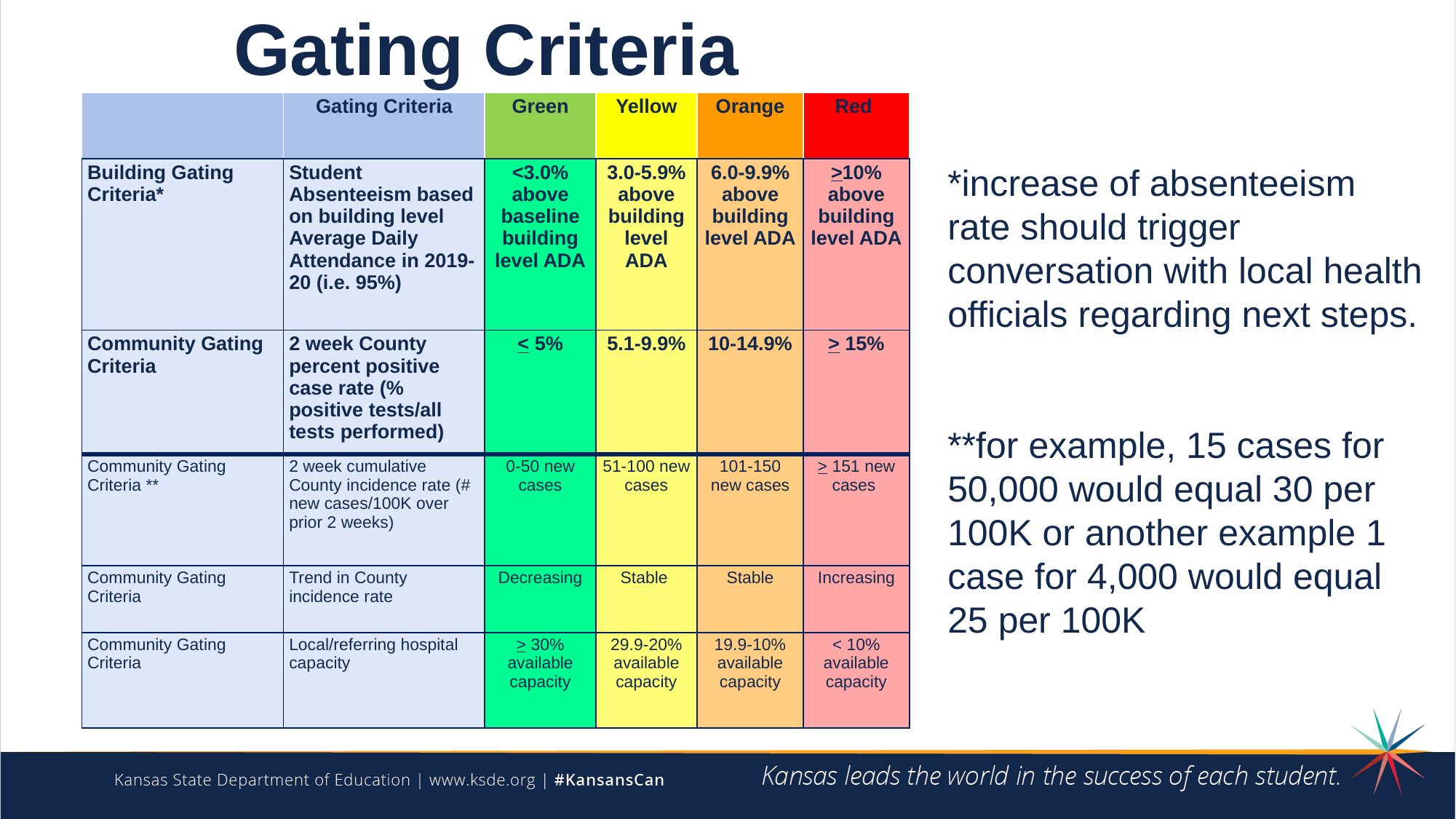

# Gating Criteria
|  | Gating Criteria | Green | Yellow | Orange | Red |
| --- | --- | --- | --- | --- | --- |
| Building Gating Criteria\* | Student Absenteeism based on building level Average Daily Attendance in 2019-20 (i.e. 95%) | <3.0% above baseline building level ADA | 3.0-5.9% above building level ADA | 6.0-9.9% above building level ADA | >10% above building level ADA |
| Community Gating Criteria | 2 week County percent positive case rate (% positive tests/all tests performed) | < 5% | 5.1-9.9% | 10-14.9% | > 15% |
| Community Gating Criteria \*\* | 2 week cumulative County incidence rate (# new cases/100K over prior 2 weeks) | 0-50 new cases | 51-100 new cases | 101-150 new cases | > 151 new cases |
| Community Gating Criteria | Trend in County incidence rate | Decreasing | Stable | Stable | Increasing |
| Community Gating Criteria | Local/referring hospital capacity | > 30% available capacity | 29.9-20% available capacity | 19.9-10% available capacity | < 10% available capacity |
*increase of absenteeism rate should trigger conversation with local health officials regarding next steps.

**for example, 15 cases for 50,000 would equal 30 per 100K or another example 1 case for 4,000 would equal 25 per 100K